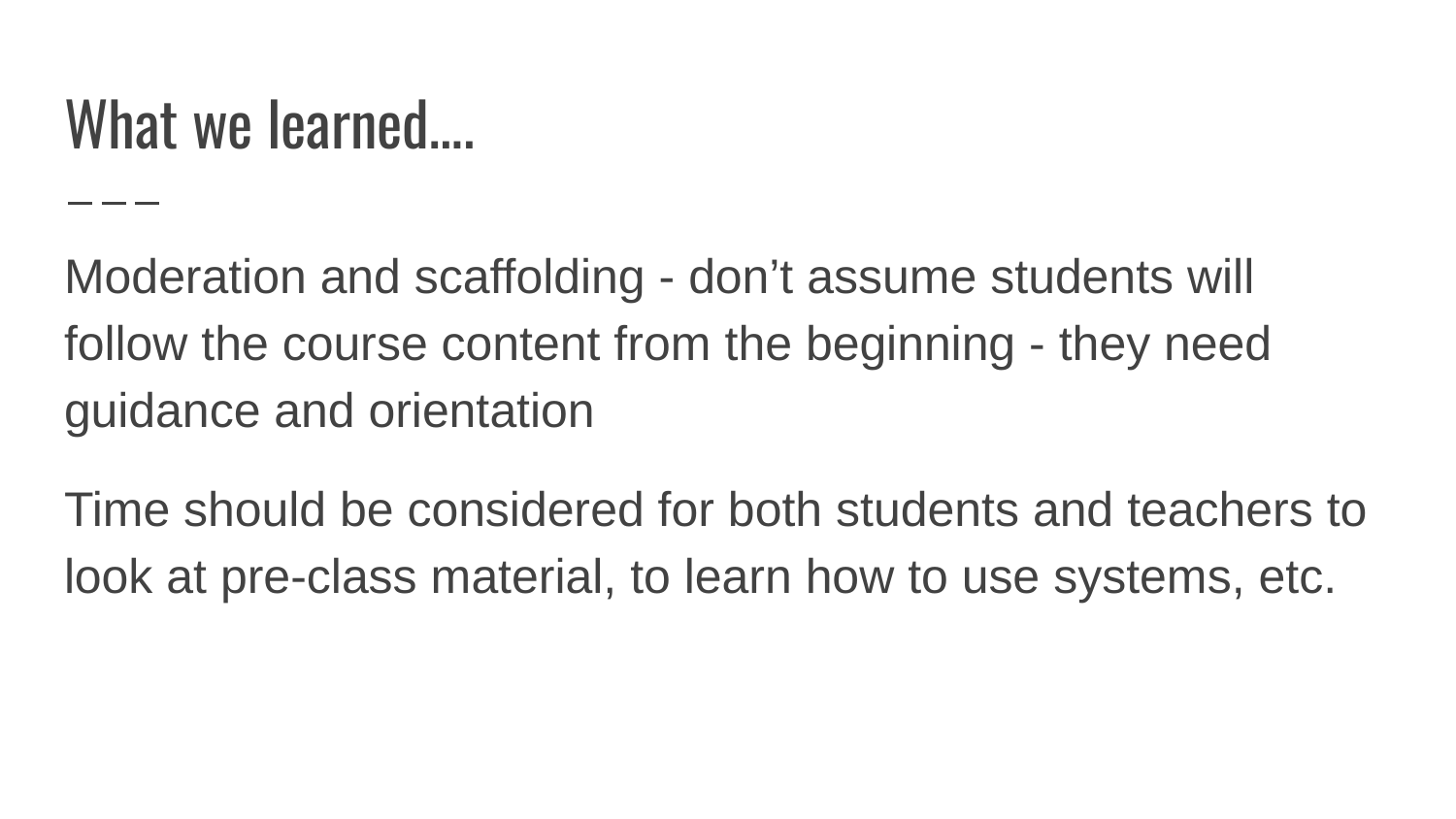

# What we learned….
Moderation and scaffolding - don’t assume students will follow the course content from the beginning - they need guidance and orientation
Time should be considered for both students and teachers to look at pre-class material, to learn how to use systems, etc.